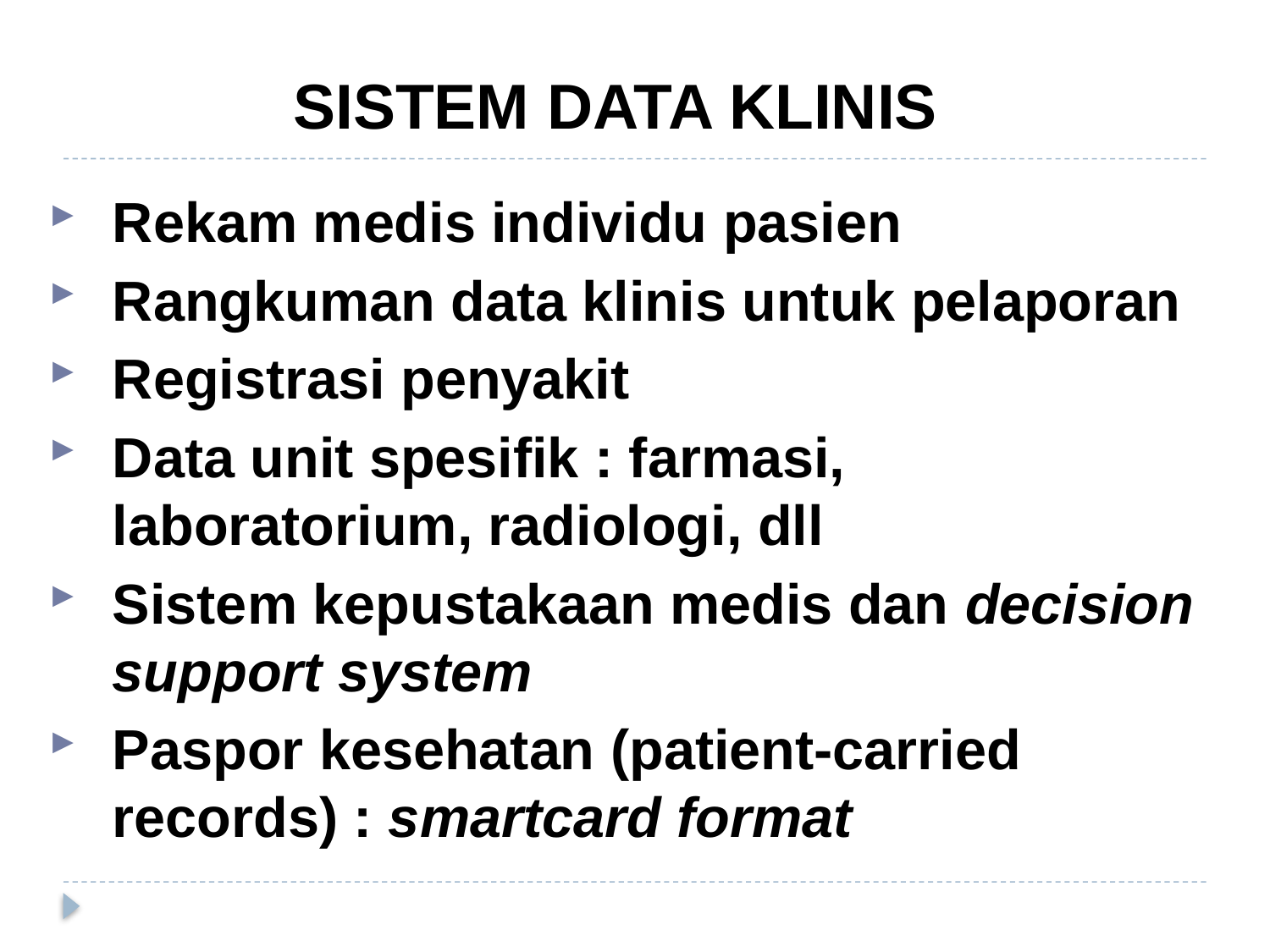

# SISTEM DATA KLINIS
Rekam medis individu pasien
Rangkuman data klinis untuk pelaporan
Registrasi penyakit
Data unit spesifik : farmasi, laboratorium, radiologi, dll
Sistem kepustakaan medis dan decision support system
Paspor kesehatan (patient-carried records) : smartcard format